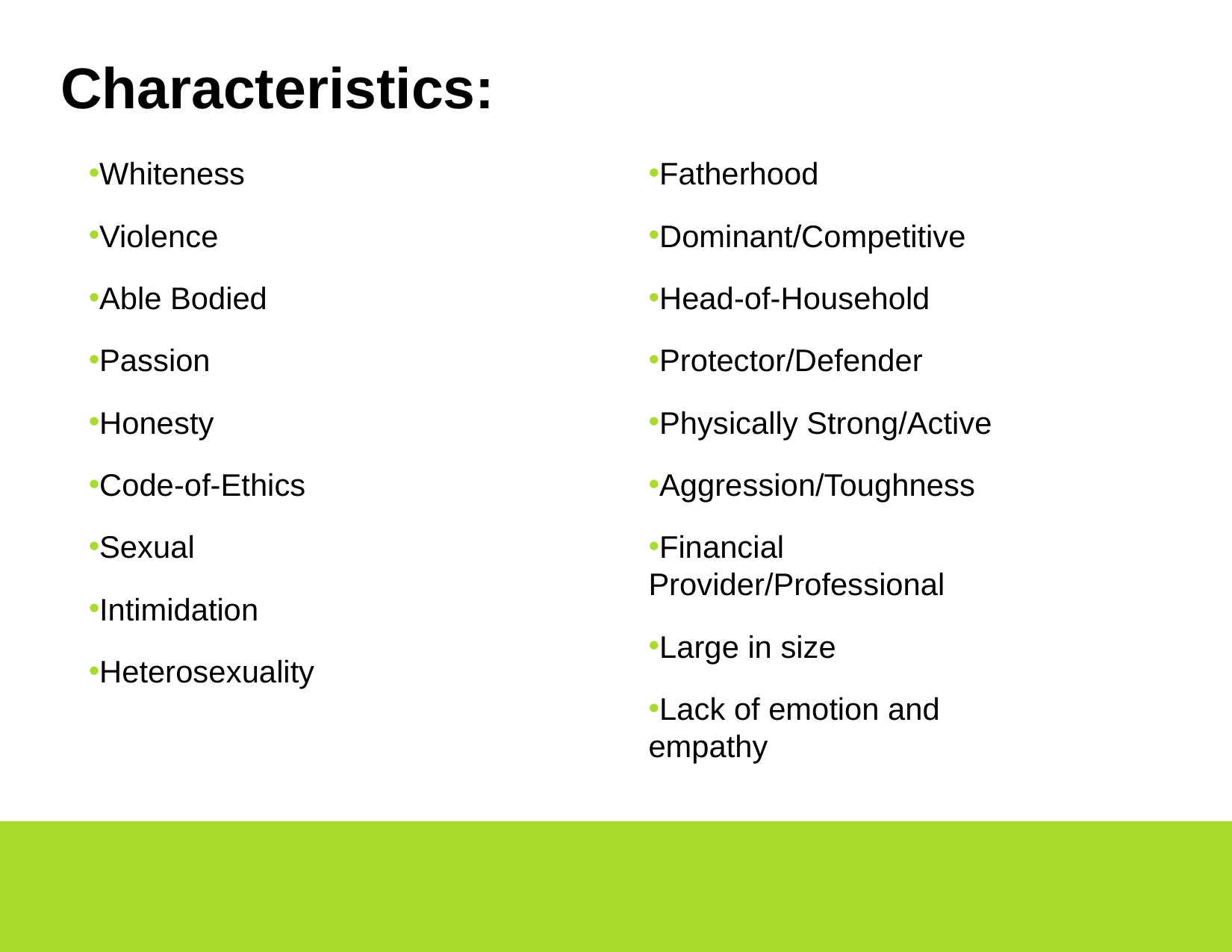

# Characteristics:
Whiteness
Violence
Able Bodied
Passion
Honesty
Code-of-Ethics
Sexual
Intimidation
Heterosexuality

Fatherhood
Dominant/Competitive
Head-of-Household
Protector/Defender
Physically Strong/Active
Aggression/Toughness
Financial Provider/Professional
Large in size
Lack of emotion and empathy